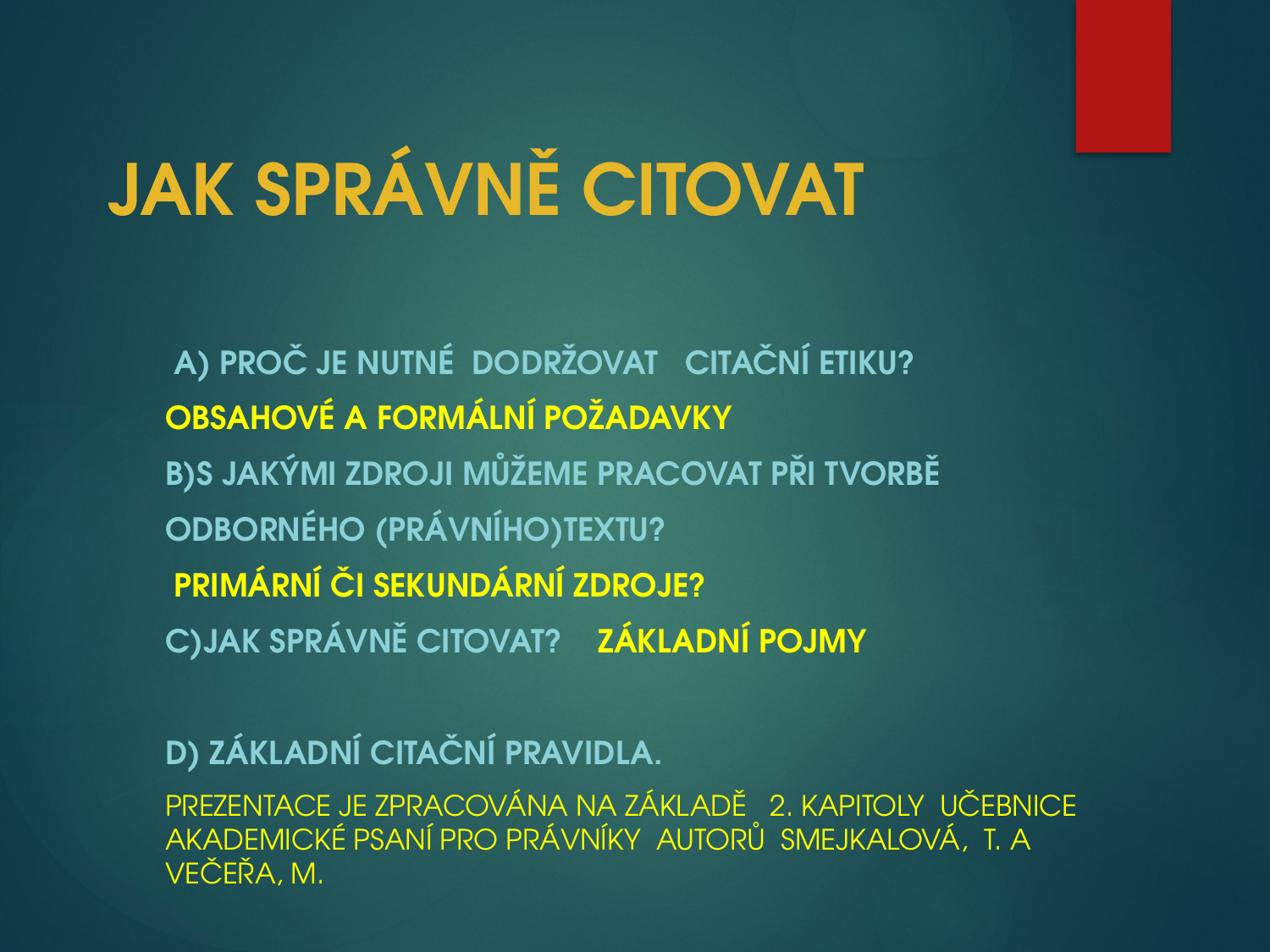

# JAK SPRÁVNĚ CITOVAT
 a) Proč JE NUTNÉ  Dodržovat   citační Etiku?
Obsahové a Formální požadavky
B)S jakými zdroji můžeme pracovat při tvorbě
odborného (právního)textu?
 Primární či sekundární zdroje?
c)Jak správně citovat?    Základní pojmy

D) základní citační pravidla.
Prezentace je zpracována na základě   2. kapitoly  učebnice Akademické psaní pro právníky  autorů  Smejkalová,  T. a  Večeřa, M.